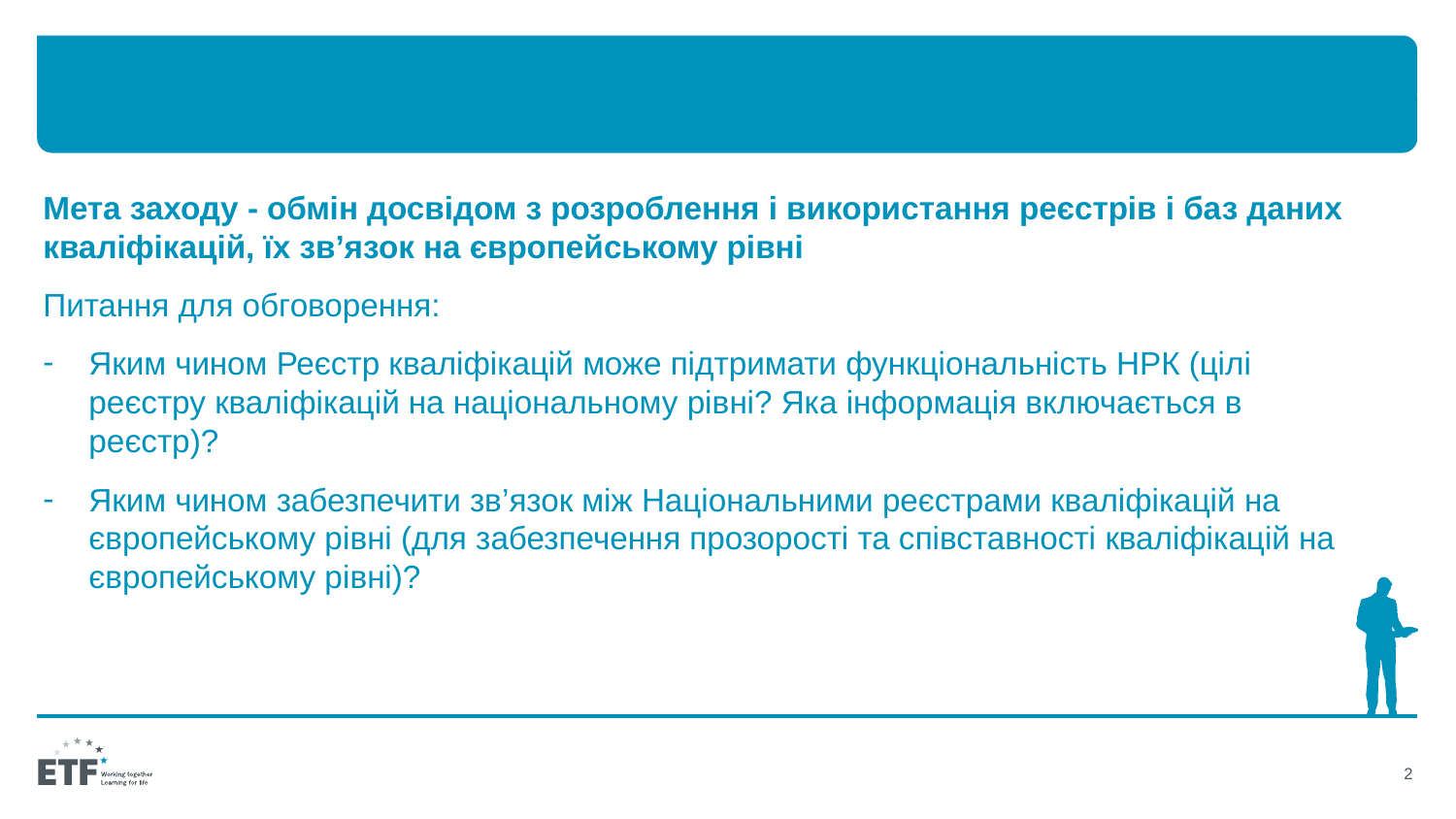

#
Мета заходу - обмін досвідом з розроблення і використання реєстрів і баз даних кваліфікацій, їх зв’язок на європейському рівні
Питання для обговорення:
Яким чином Реєстр кваліфікацій може підтримати функціональність НРК (цілі реєстру кваліфікацій на національному рівні? Яка інформація включається в реєстр)?
Яким чином забезпечити зв’язок між Національними реєстрами кваліфікацій на європейському рівні (для забезпечення прозорості та співставності кваліфікацій на європейському рівні)?

2